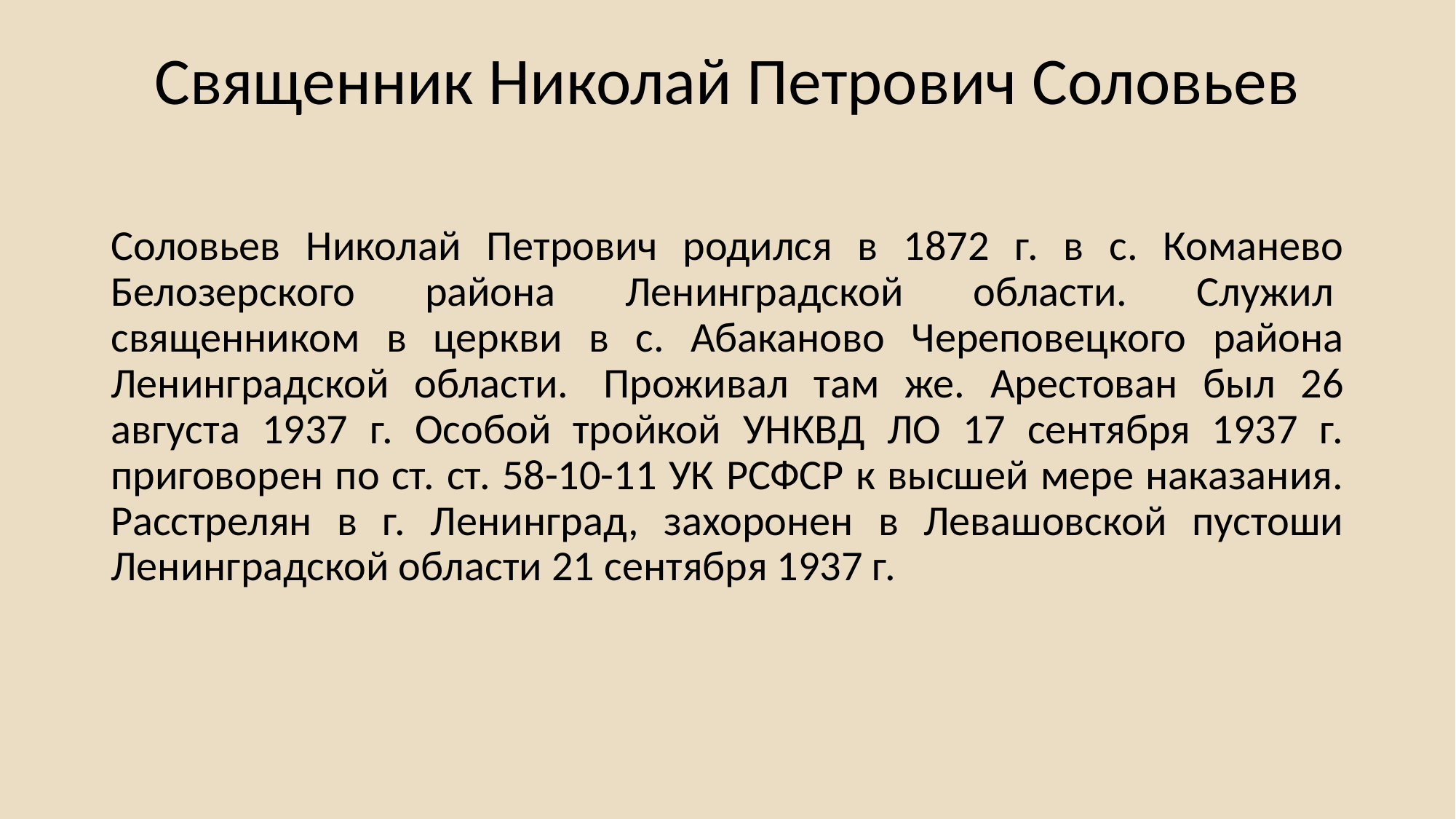

# Священник Николай Петрович Соловьев
Соловьев Николай Петрович родился в 1872 г. в с. Команево Белозерского района Ленинградской области. Служил  священником в церкви в с. Абаканово Череповецкого района Ленинградской области.  Проживал там же. Арестован был 26 августа 1937 г. Особой тройкой УНКВД ЛО 17 сентября 1937 г. приговорен по ст. ст. 58-10-11 УК РСФСР к высшей мере наказания. Расстрелян в г. Ленинград, захоронен в Левашовской пустоши Ленинградской области 21 сентября 1937 г.